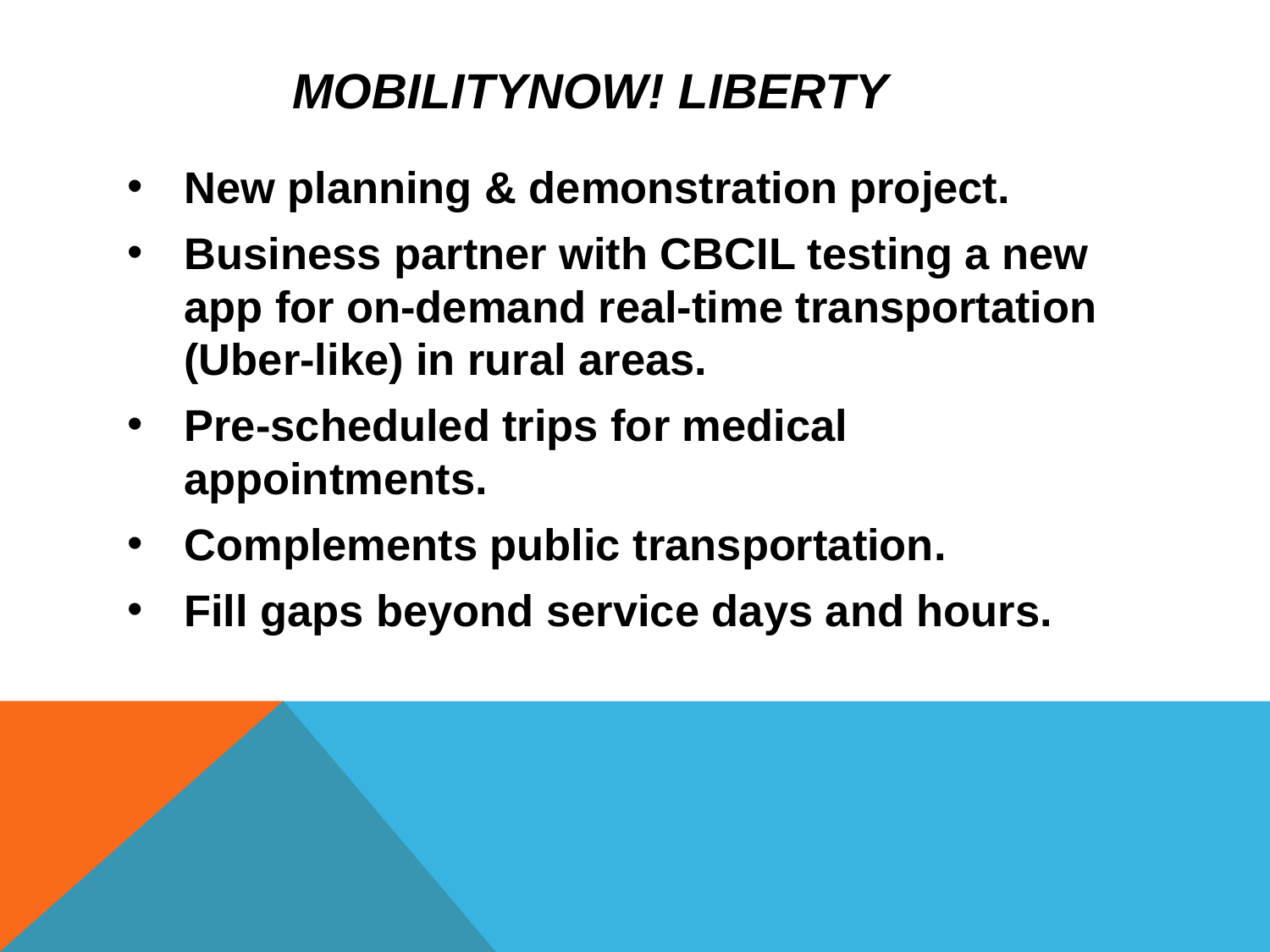

# MobilityNOw! liberty
New planning & demonstration project.
Business partner with CBCIL testing a new app for on-demand real-time transportation (Uber-like) in rural areas.
Pre-scheduled trips for medical appointments.
Complements public transportation.
Fill gaps beyond service days and hours.